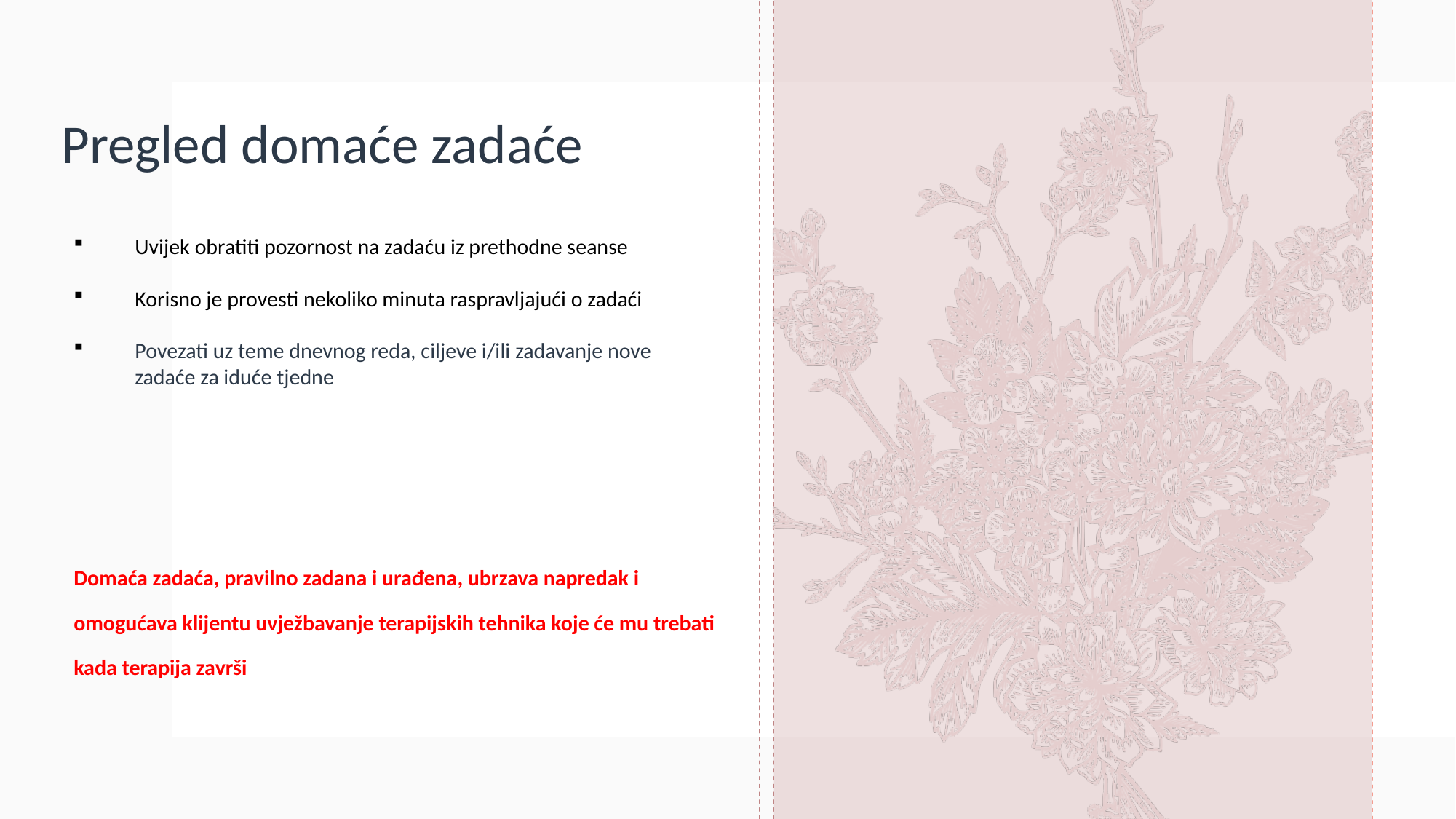

# Pregled domaće zadaće
Uvijek obratiti pozornost na zadaću iz prethodne seanse

Korisno je provesti nekoliko minuta raspravljajući o zadaći

Povezati uz teme dnevnog reda, ciljeve i/ili zadavanje nove zadaće za iduće tjedne

Domaća zadaća, pravilno zadana i urađena, ubrzava napredak i omogućava klijentu uvježbavanje terapijskih tehnika koje će mu trebati kada terapija završi